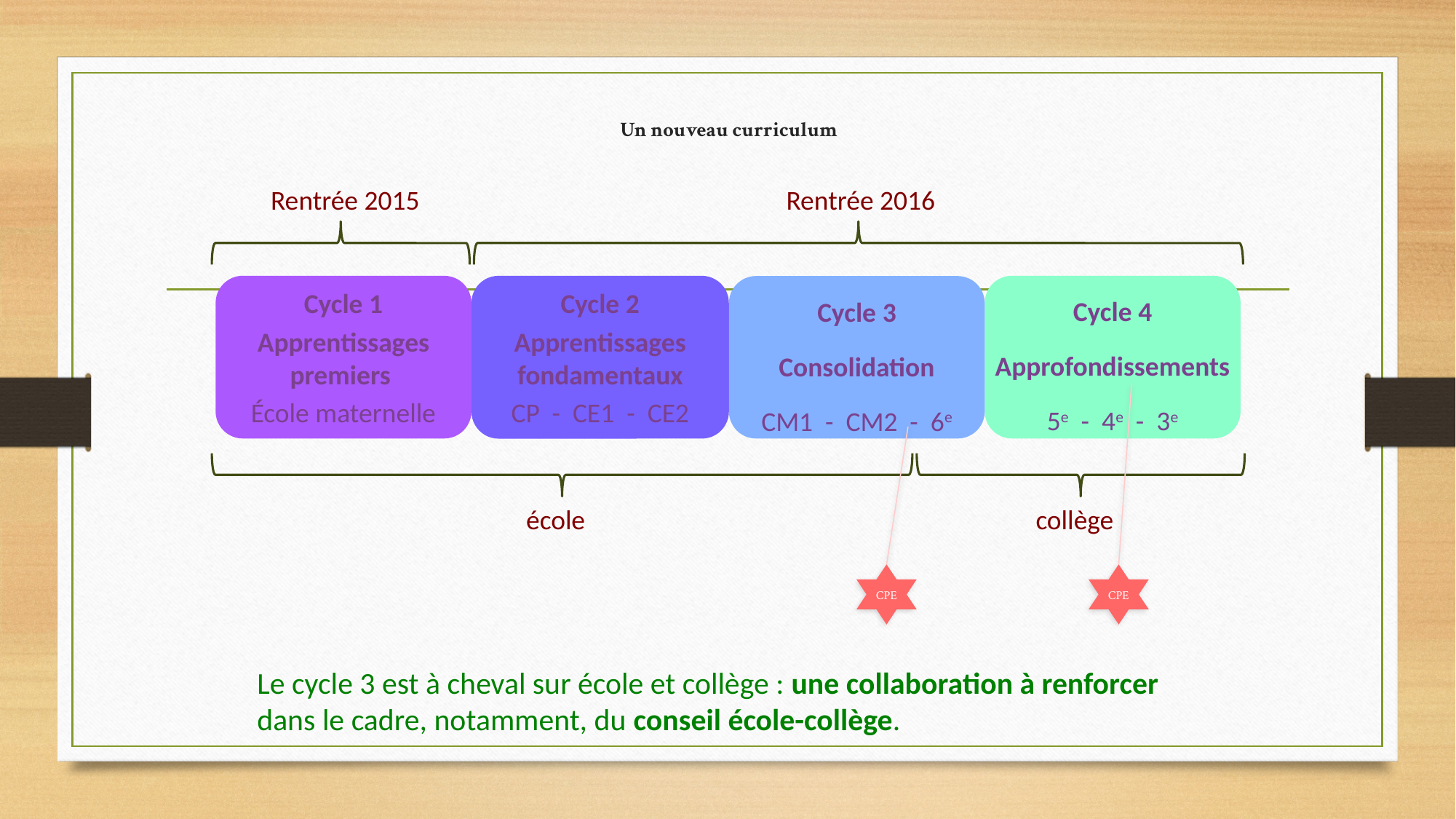

# Un nouveau curriculum

Rentrée 2015
Rentrée 2016
Cycle 2
Apprentissages fondamentaux
CP  -  CE1  -  CE2
Cycle 1
Apprentissages premiers
École maternelle
Cycle 4
Approfondissements
5e  -  4e  -  3e
Cycle 3
Consolidation
CM1  -  CM2  -  6e

CPE
CPE
école
collège
Le cycle 3 est à cheval sur école et collège : une collaboration à renforcer dans le cadre, notamment, du conseil école-collège.